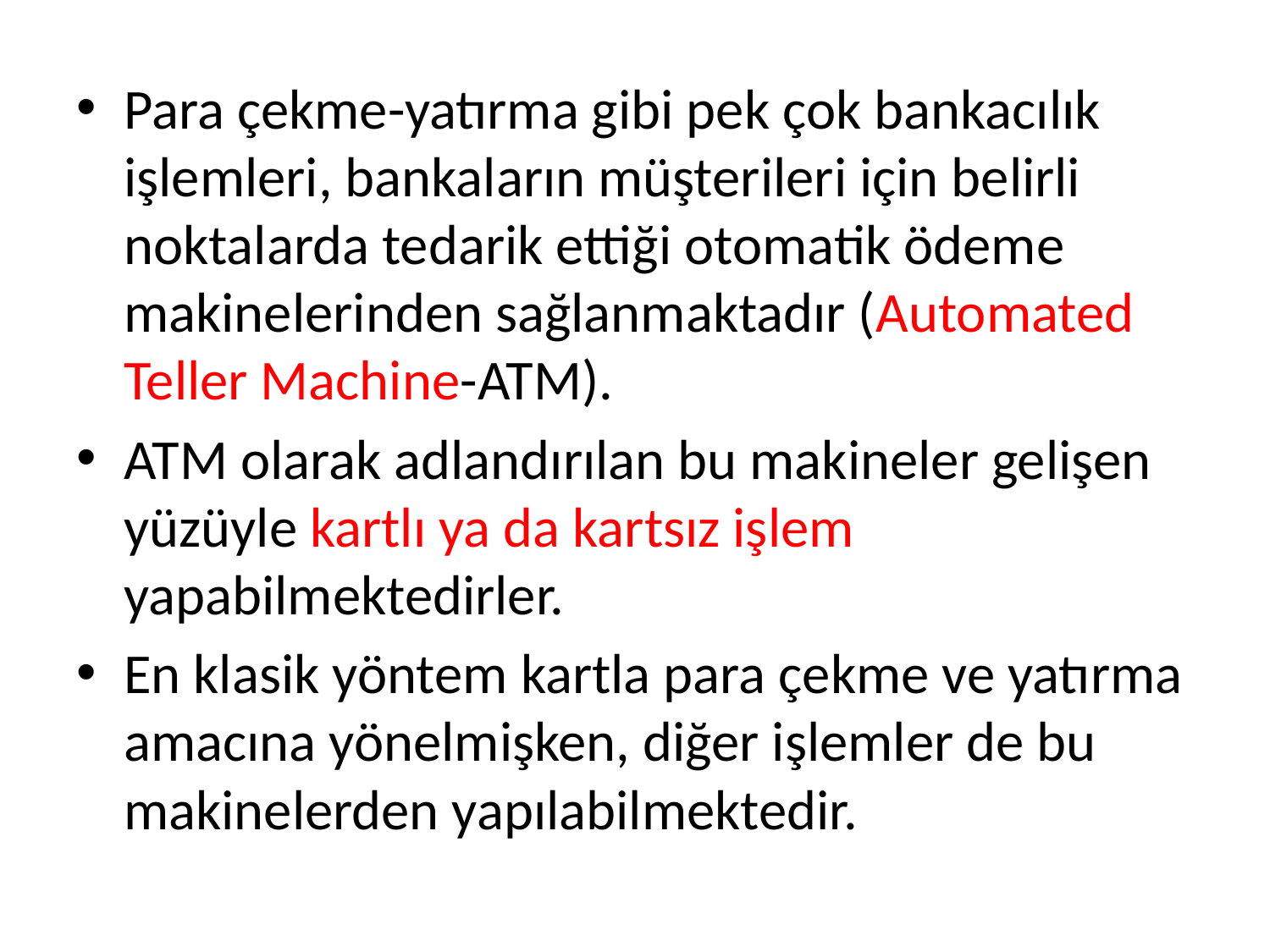

Para çekme-yatırma gibi pek çok bankacılık işlemleri, bankaların müşterileri için belirli noktalarda tedarik ettiği otomatik ödeme makinelerinden sağlanmaktadır (Automated Teller Machine-ATM).
ATM olarak adlandırılan bu makineler gelişen yüzüyle kartlı ya da kartsız işlem yapabilmektedirler.
En klasik yöntem kartla para çekme ve yatırma amacına yönelmişken, diğer işlemler de bu makinelerden yapılabilmektedir.